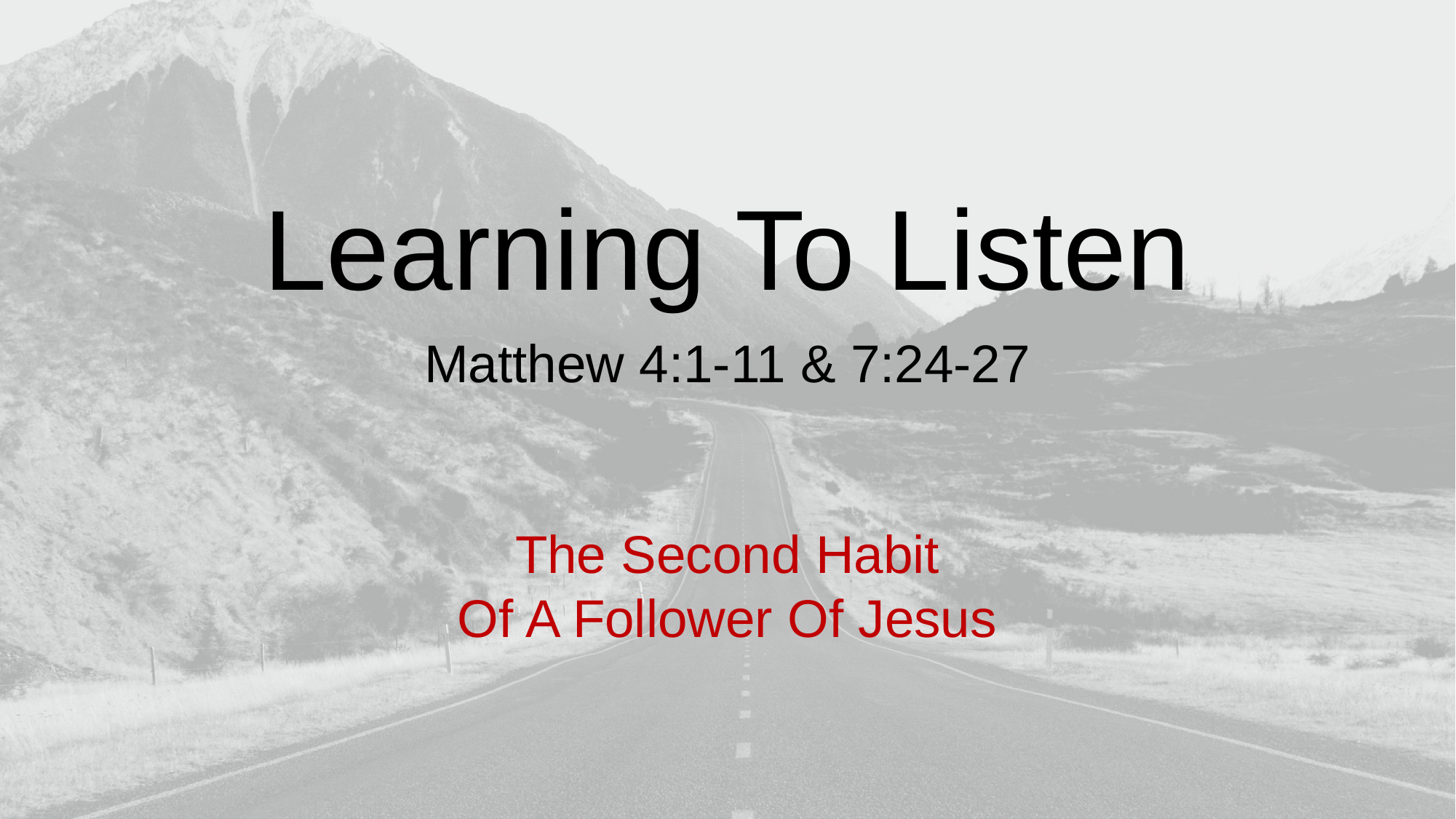

Learning To Listen
Matthew 4:1-11 & 7:24-27

The Second Habit
Of A Follower Of Jesus